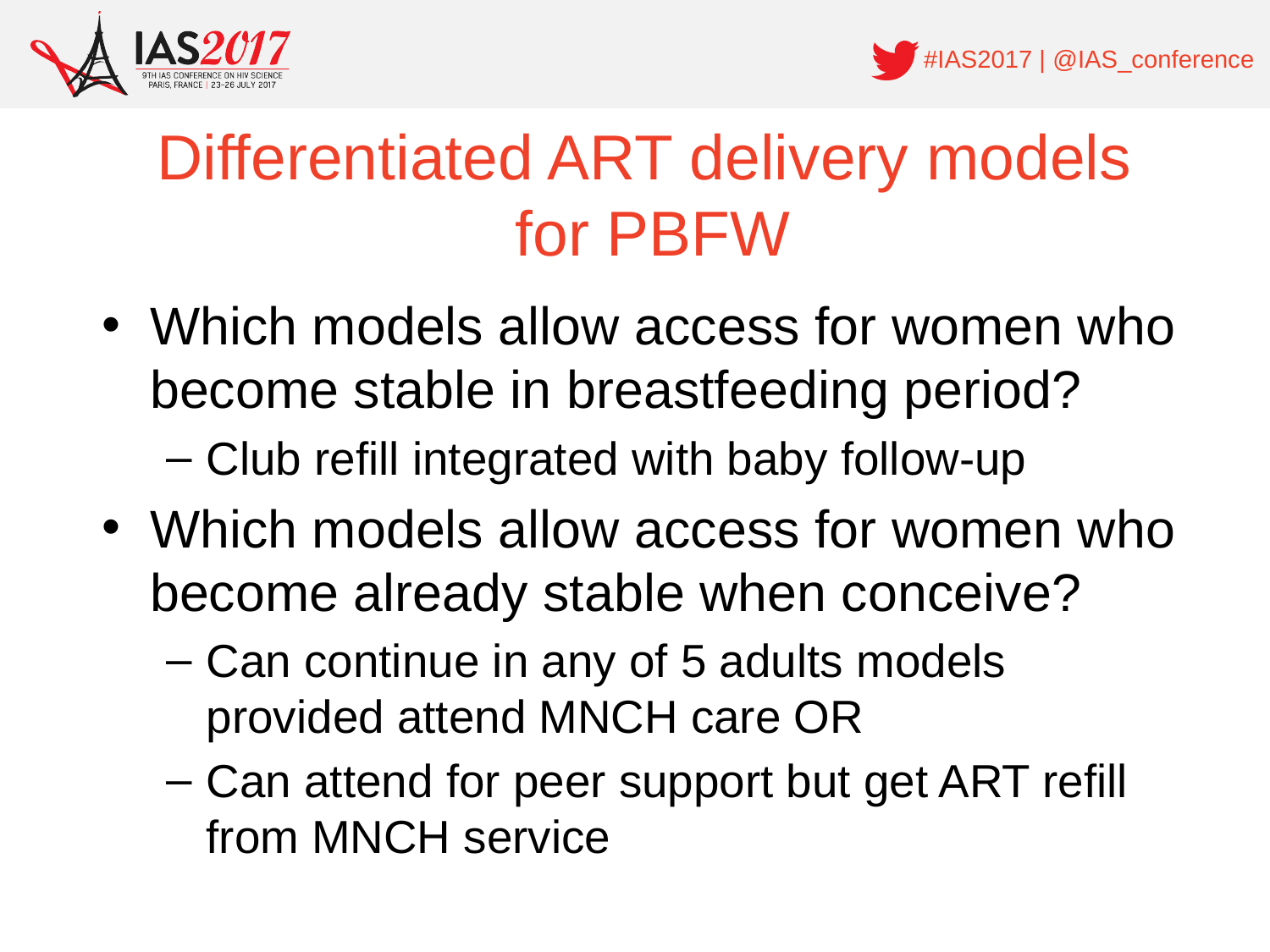

# Differentiated ART delivery models for PBFW
Which models allow access for women who become stable in breastfeeding period?
Club refill integrated with baby follow-up
Which models allow access for women who become already stable when conceive?
Can continue in any of 5 adults models provided attend MNCH care OR
Can attend for peer support but get ART refill from MNCH service